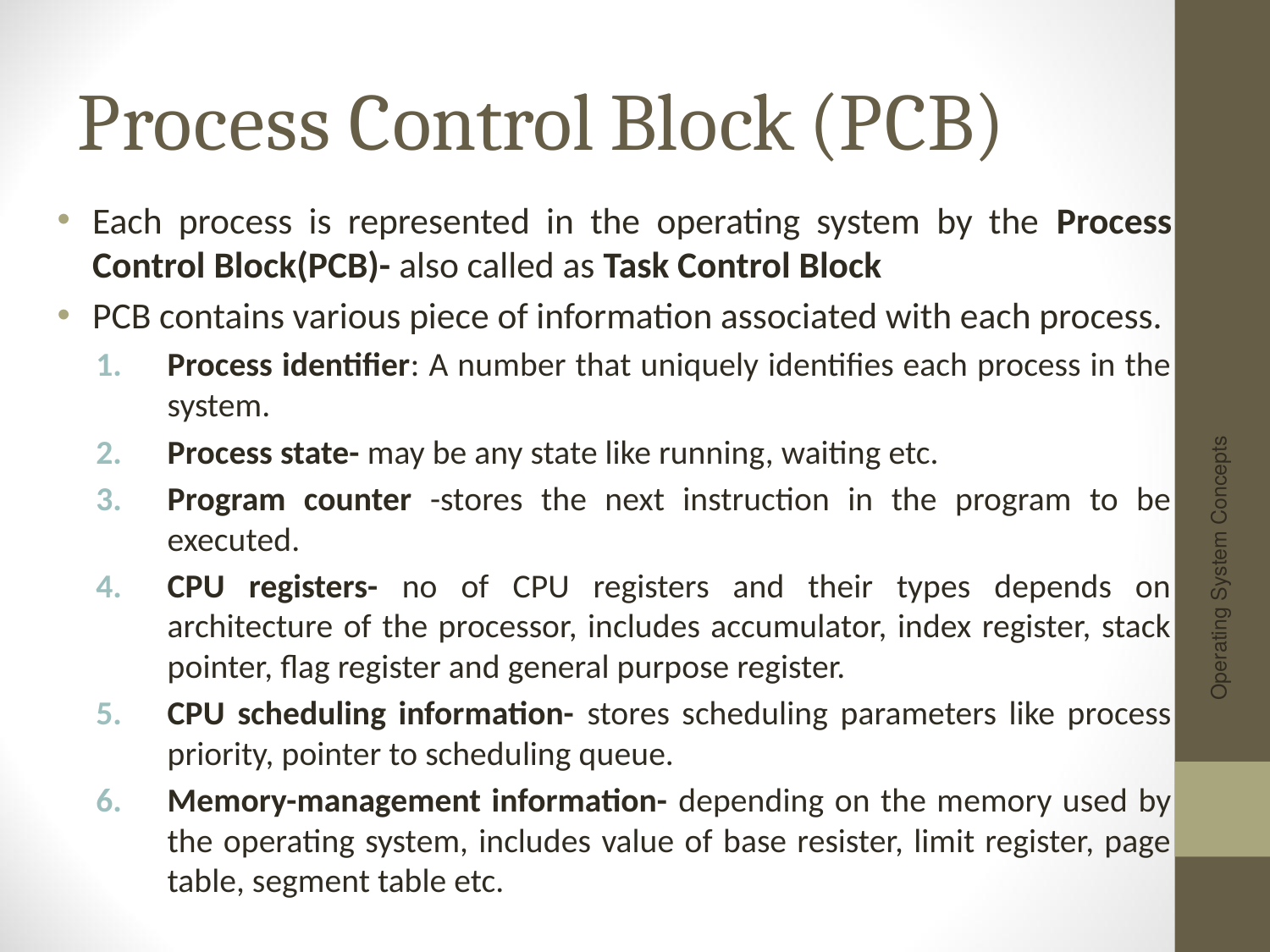

# Process Control Block (PCB)
Each process is represented in the operating system by the Process Control Block(PCB)- also called as Task Control Block
PCB contains various piece of information associated with each process.
Process identifier: A number that uniquely identifies each process in the system.
Process state- may be any state like running, waiting etc.
Program counter -stores the next instruction in the program to be executed.
CPU registers- no of CPU registers and their types depends on architecture of the processor, includes accumulator, index register, stack pointer, flag register and general purpose register.
CPU scheduling information- stores scheduling parameters like process priority, pointer to scheduling queue.
Memory-management information- depending on the memory used by the operating system, includes value of base resister, limit register, page table, segment table etc.

Operating System Concepts